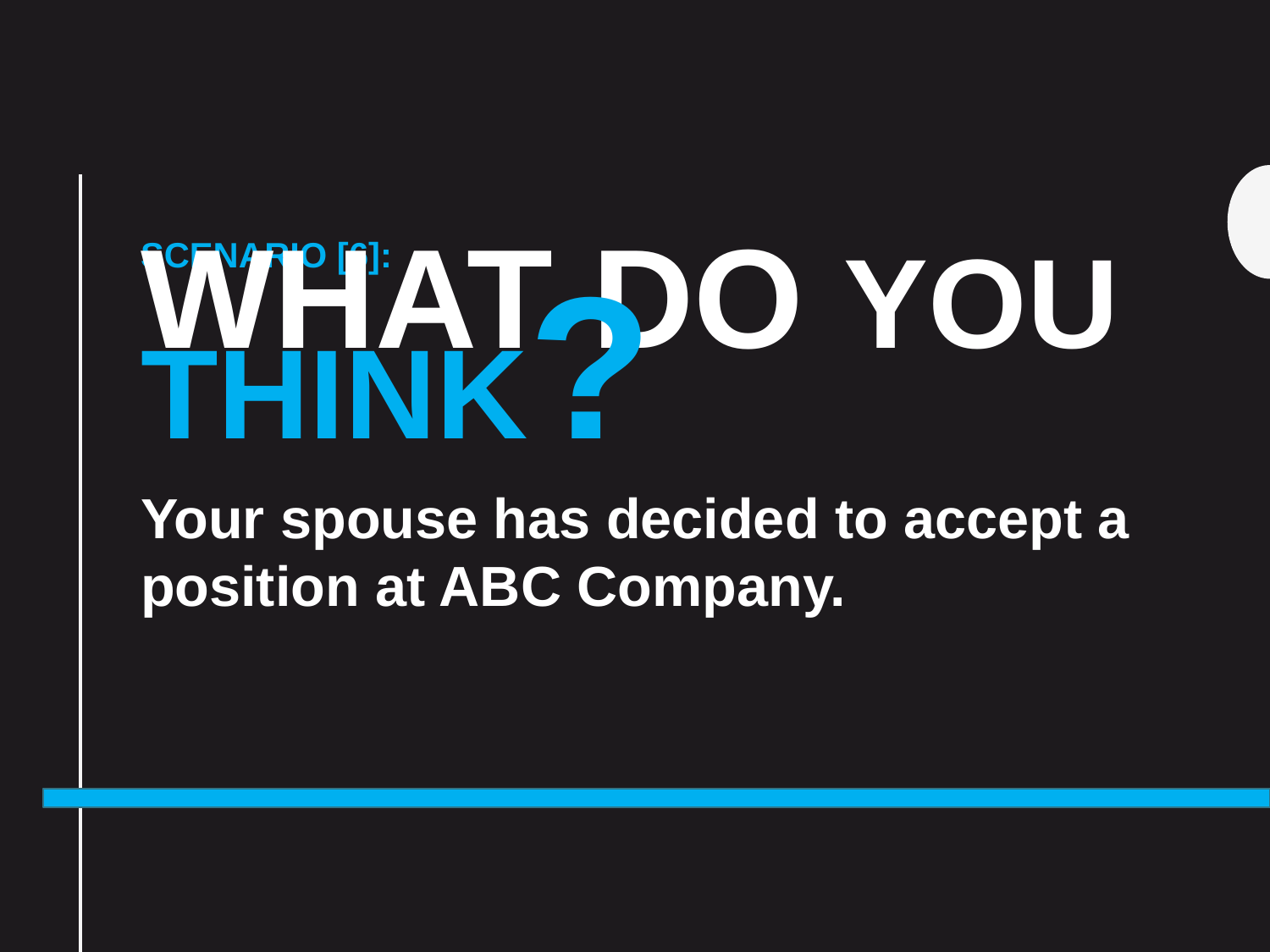

# Scenario [6]: What do you Think?
Your spouse has decided to accept a position at ABC Company.